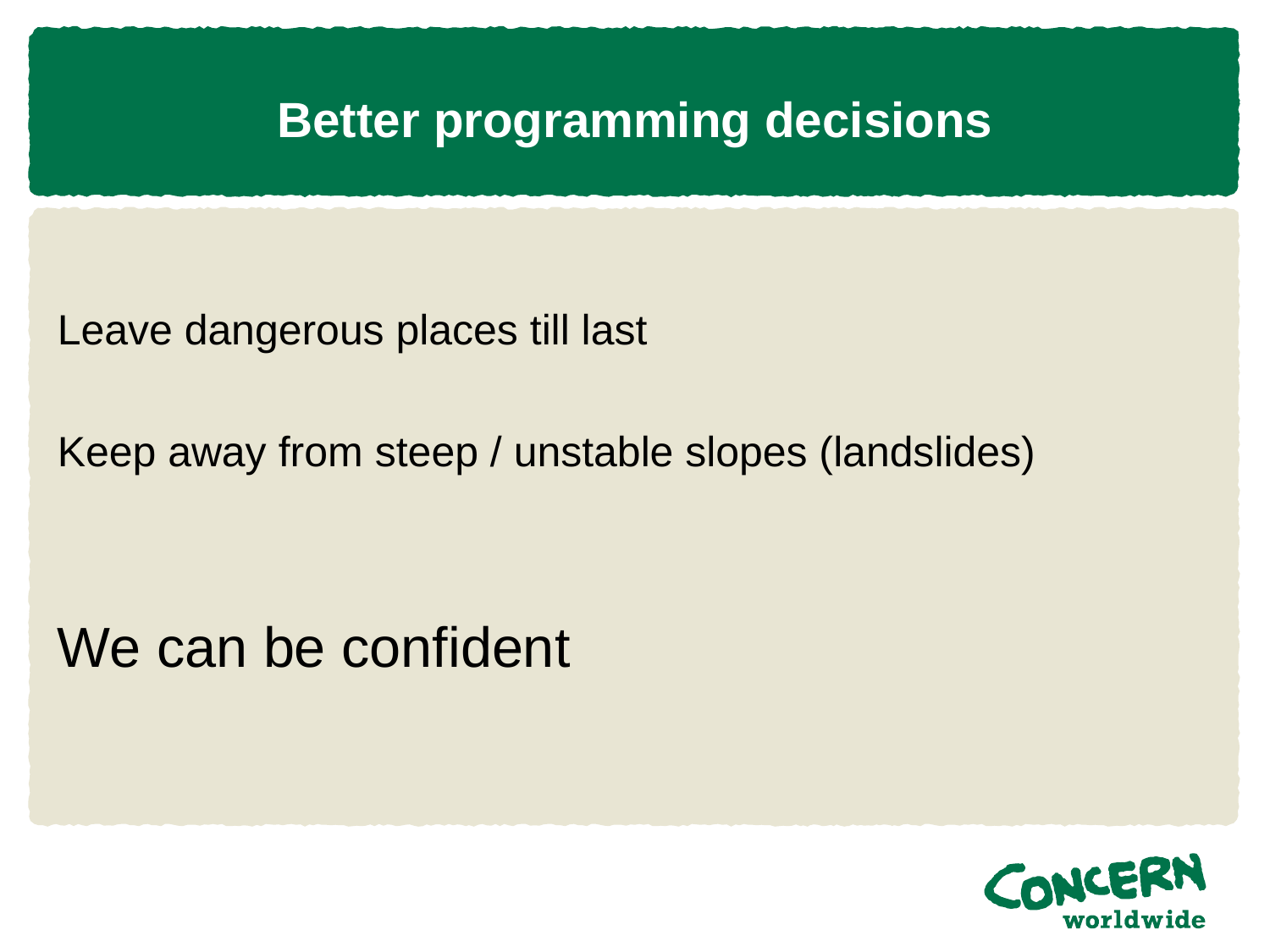

# Better programming decisions
Leave dangerous places till last

Keep away from steep / unstable slopes (landslides)

We can be confident